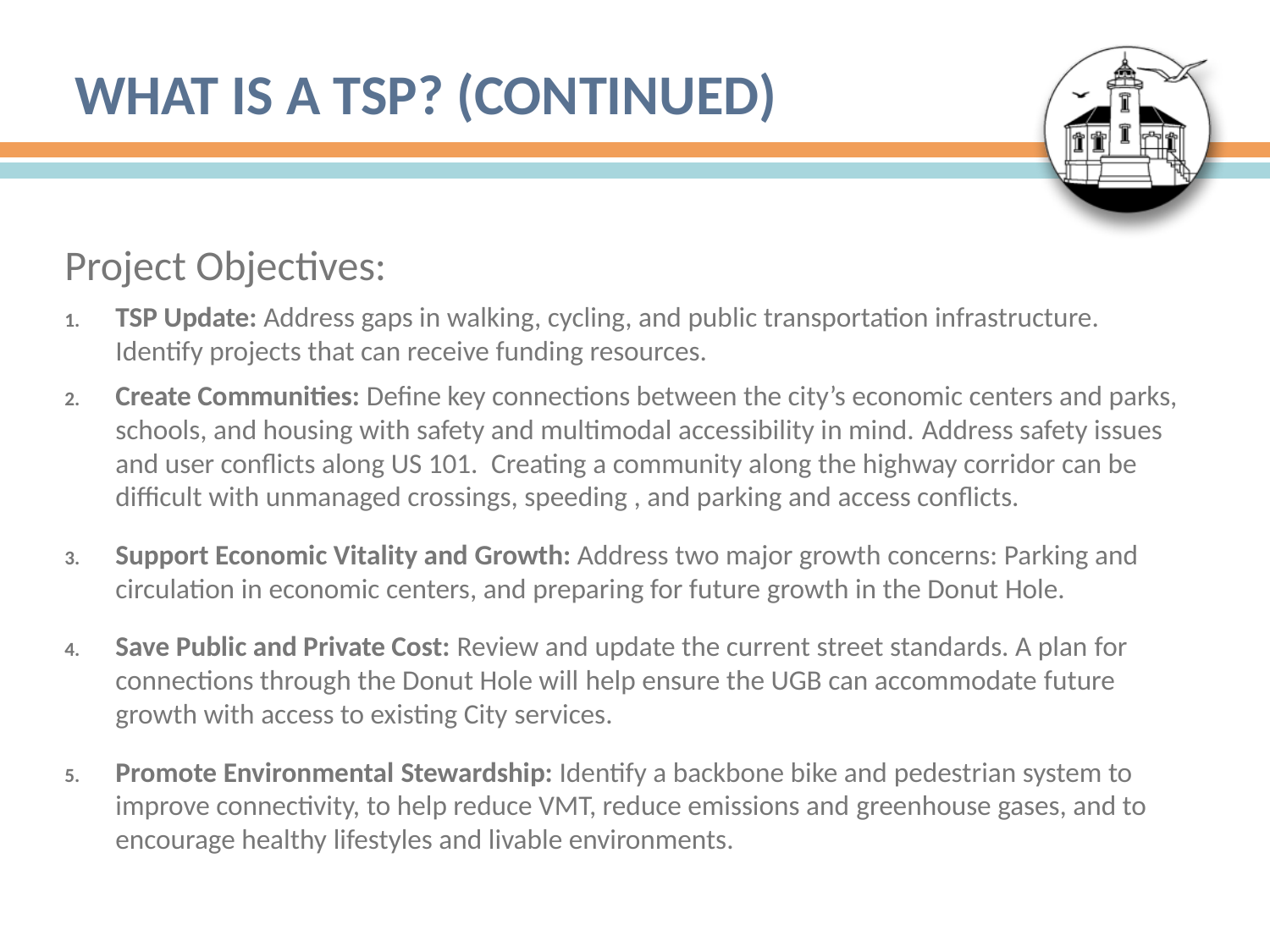

# What Is a TSP? (Continued)
Project Objectives:
TSP Update: Address gaps in walking, cycling, and public transportation infrastructure. Identify projects that can receive funding resources.
Create Communities: Define key connections between the city’s economic centers and parks, schools, and housing with safety and multimodal accessibility in mind. Address safety issues and user conflicts along US 101.  Creating a community along the highway corridor can be difficult with unmanaged crossings, speeding , and parking and access conflicts.
Support Economic Vitality and Growth: Address two major growth concerns: Parking and circulation in economic centers, and preparing for future growth in the Donut Hole.
Save Public and Private Cost: Review and update the current street standards. A plan for connections through the Donut Hole will help ensure the UGB can accommodate future growth with access to existing City services.
Promote Environmental Stewardship: Identify a backbone bike and pedestrian system to improve connectivity, to help reduce VMT, reduce emissions and greenhouse gases, and to encourage healthy lifestyles and livable environments.

9